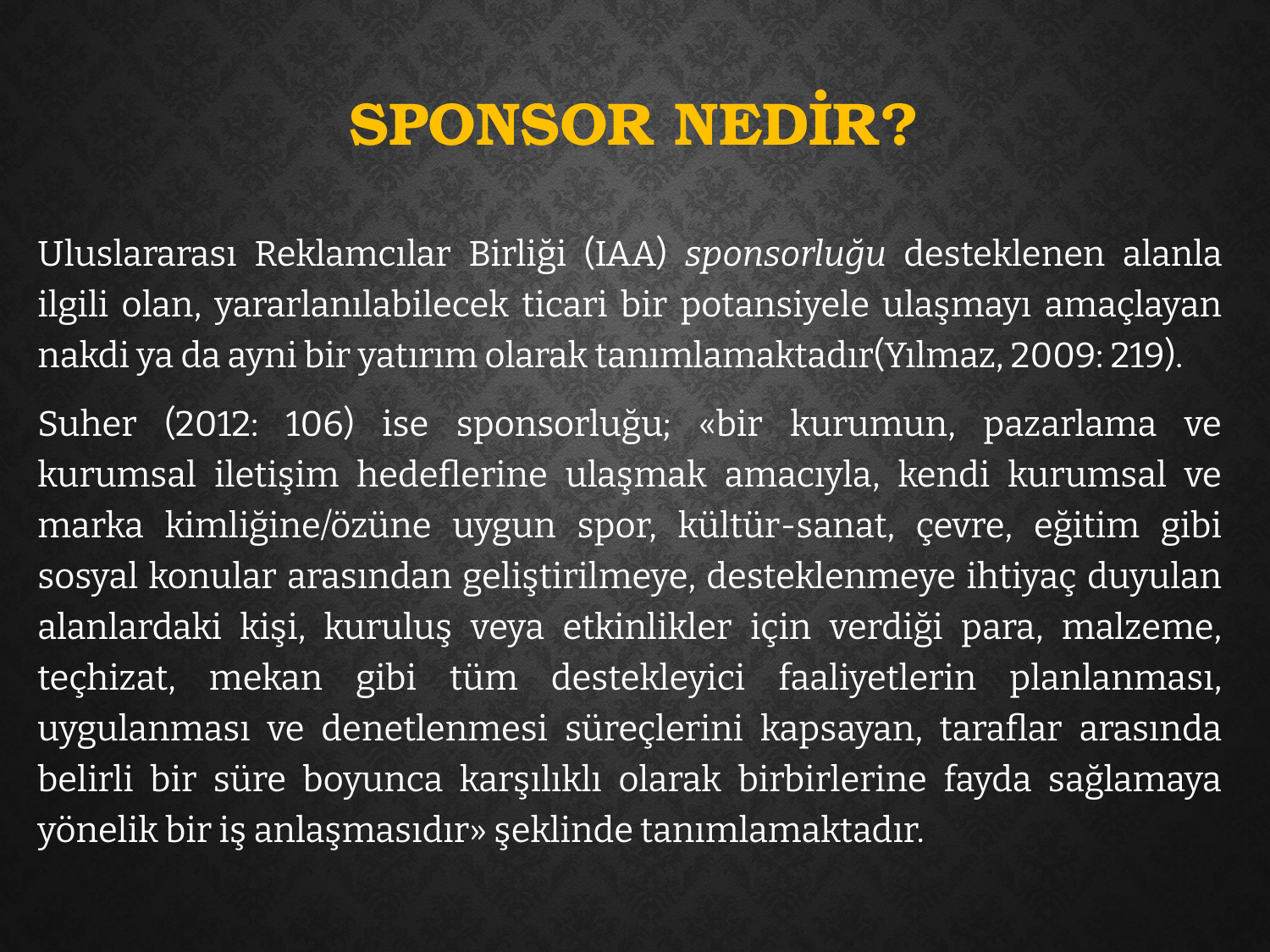

# Sponsor Nedir?
Uluslararası Reklamcılar Birliği (IAA) sponsorluğu desteklenen alanla ilgili olan, yararlanılabilecek ticari bir potansiyele ulaşmayı amaçlayan nakdi ya da ayni bir yatırım olarak tanımlamaktadır(Yılmaz, 2009: 219).
Suher (2012: 106) ise sponsorluğu; «bir kurumun, pazarlama ve kurumsal iletişim hedeflerine ulaşmak amacıyla, kendi kurumsal ve marka kimliğine/özüne uygun spor, kültür-sanat, çevre, eğitim gibi sosyal konular arasından geliştirilmeye, desteklenmeye ihtiyaç duyulan alanlardaki kişi, kuruluş veya etkinlikler için verdiği para, malzeme, teçhizat, mekan gibi tüm destekleyici faaliyetlerin planlanması, uygulanması ve denetlenmesi süreçlerini kapsayan, taraflar arasında belirli bir süre boyunca karşılıklı olarak birbirlerine fayda sağlamaya yönelik bir iş anlaşmasıdır» şeklinde tanımlamaktadır.